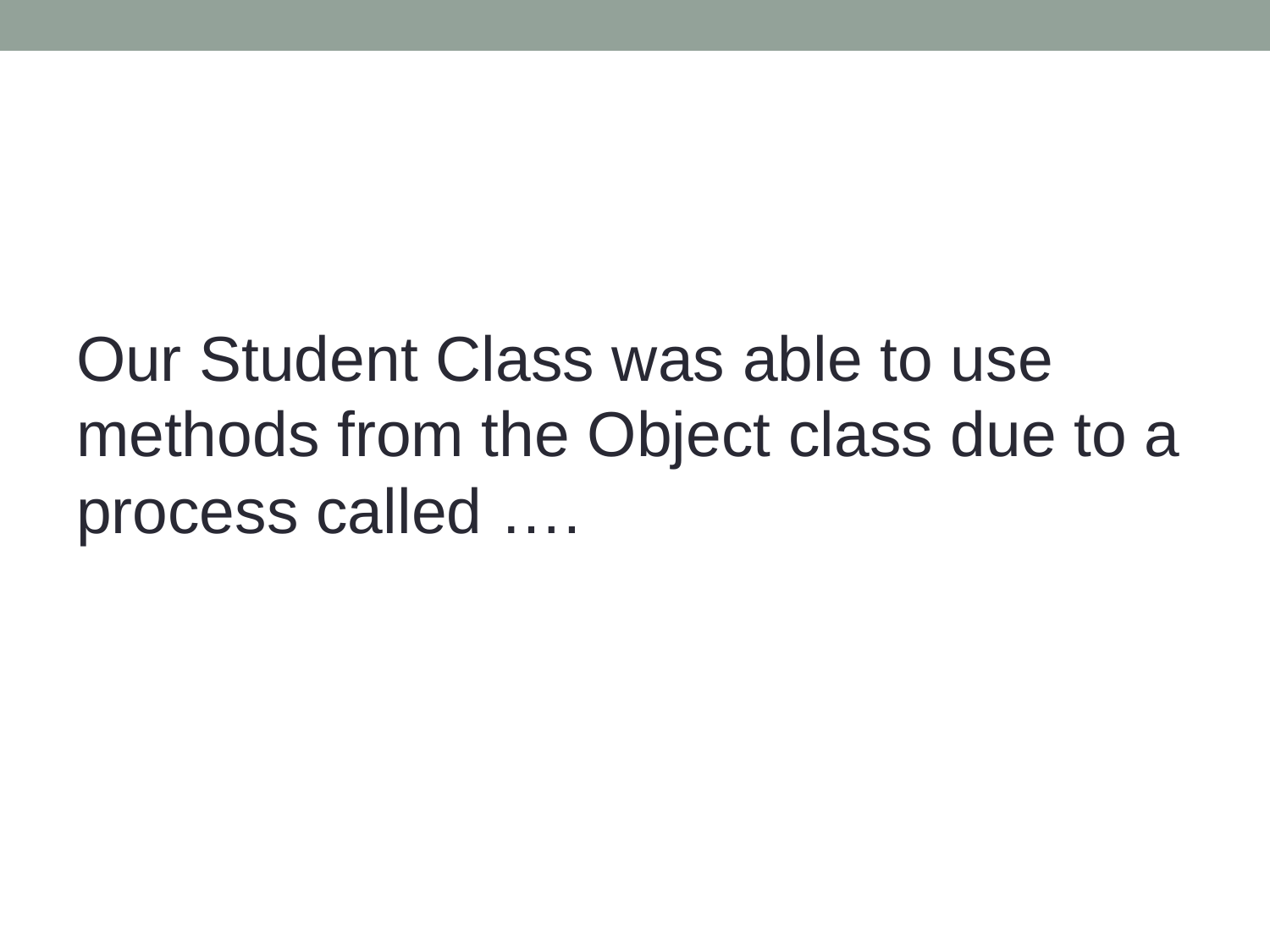

#

Our Student Class was able to use methods from the Object class due to a process called ….